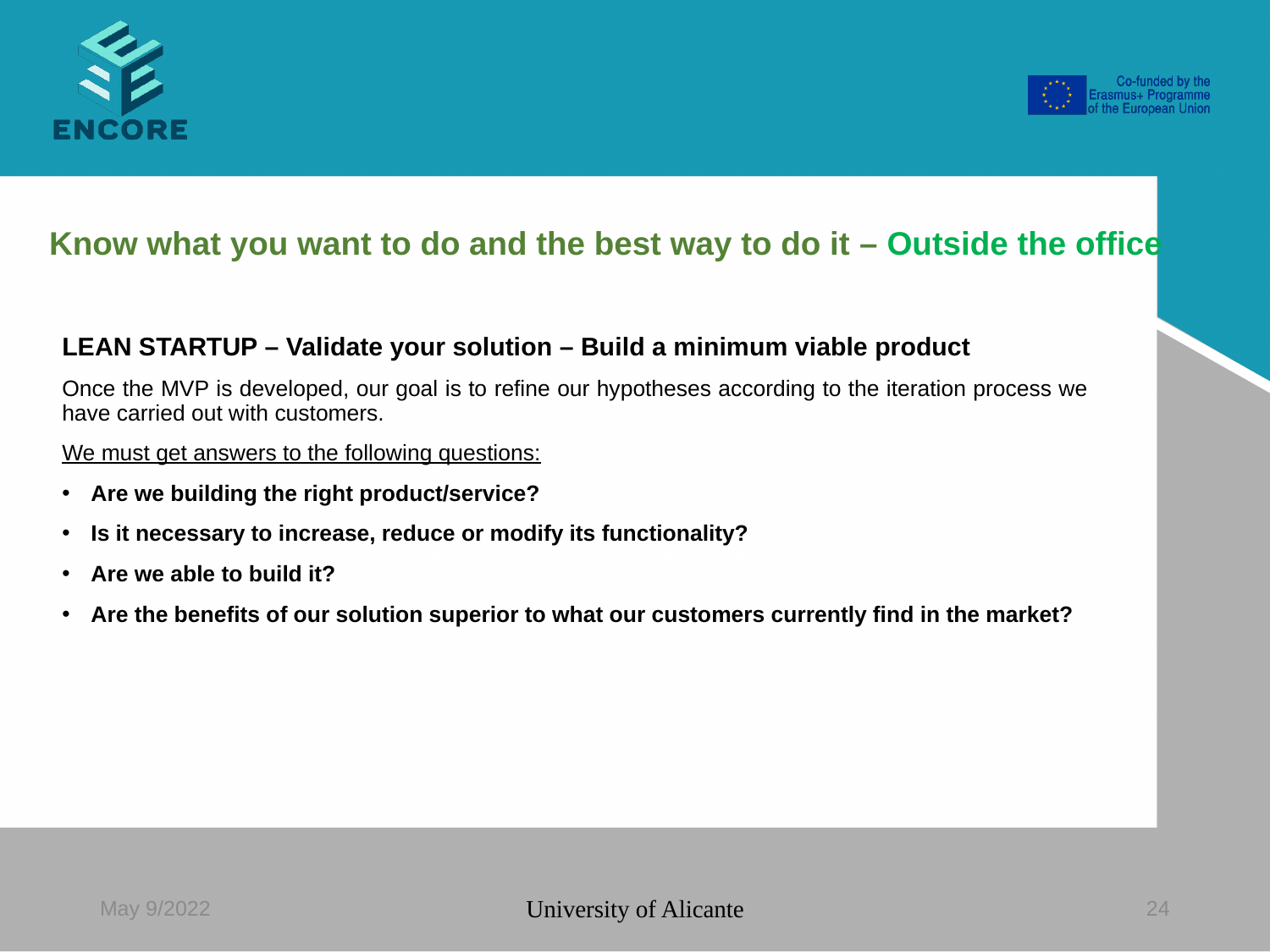

#
Know what you want to do and the best way to do it – Outside the office
LEAN STARTUP – Validate your solution – Build a minimum viable product
Once the MVP is developed, our goal is to refine our hypotheses according to the iteration process we have carried out with customers.
We must get answers to the following questions:
Are we building the right product/service?
Is it necessary to increase, reduce or modify its functionality?
Are we able to build it?
Are the benefits of our solution superior to what our customers currently find in the market?

May 9/2022
University of Alicante
24